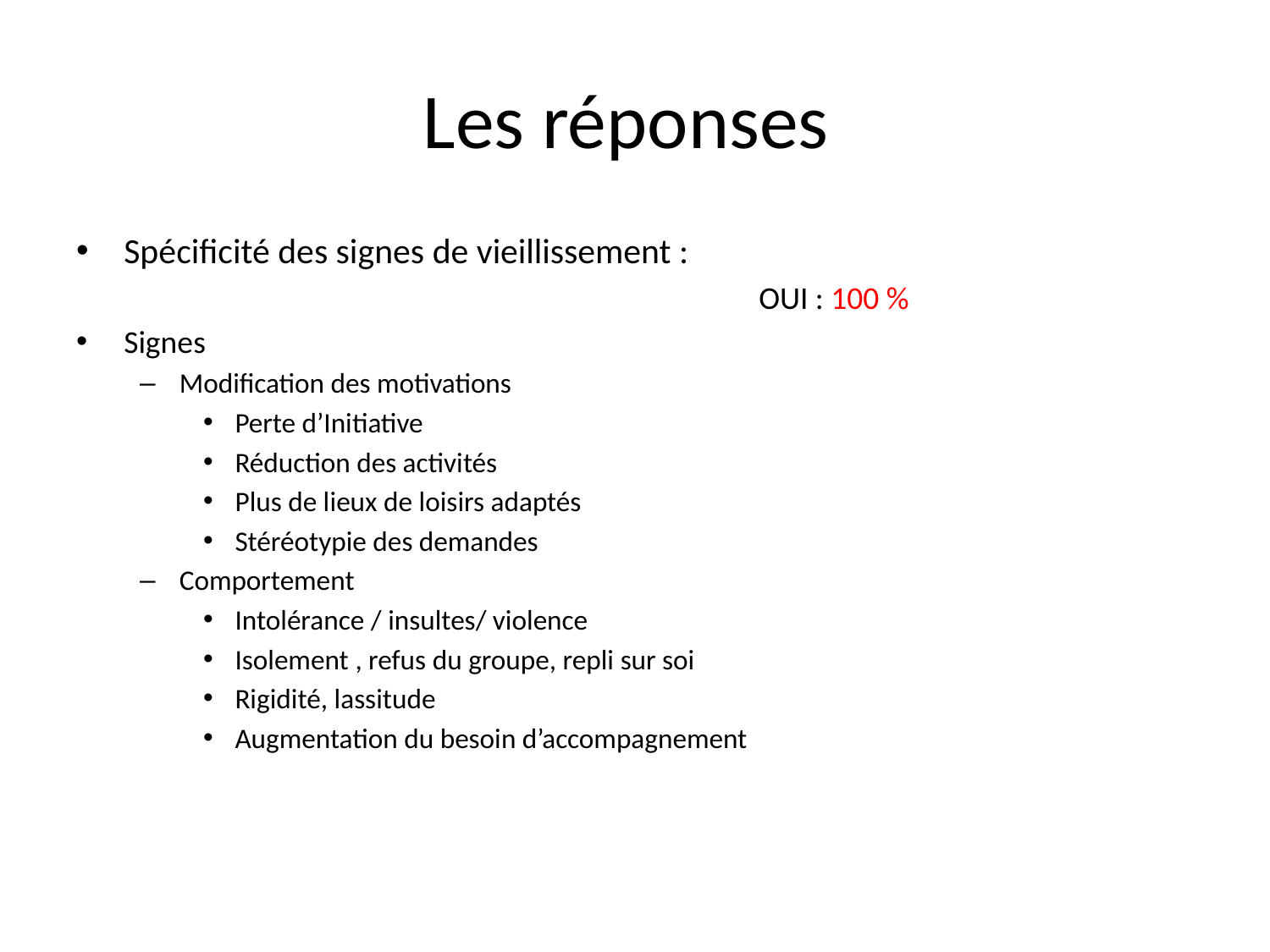

# Les réponses
Spécificité des signes de vieillissement :
						OUI : 100 %
Signes
Modification des motivations
Perte d’Initiative
Réduction des activités
Plus de lieux de loisirs adaptés
Stéréotypie des demandes
Comportement
Intolérance / insultes/ violence
Isolement , refus du groupe, repli sur soi
Rigidité, lassitude
Augmentation du besoin d’accompagnement